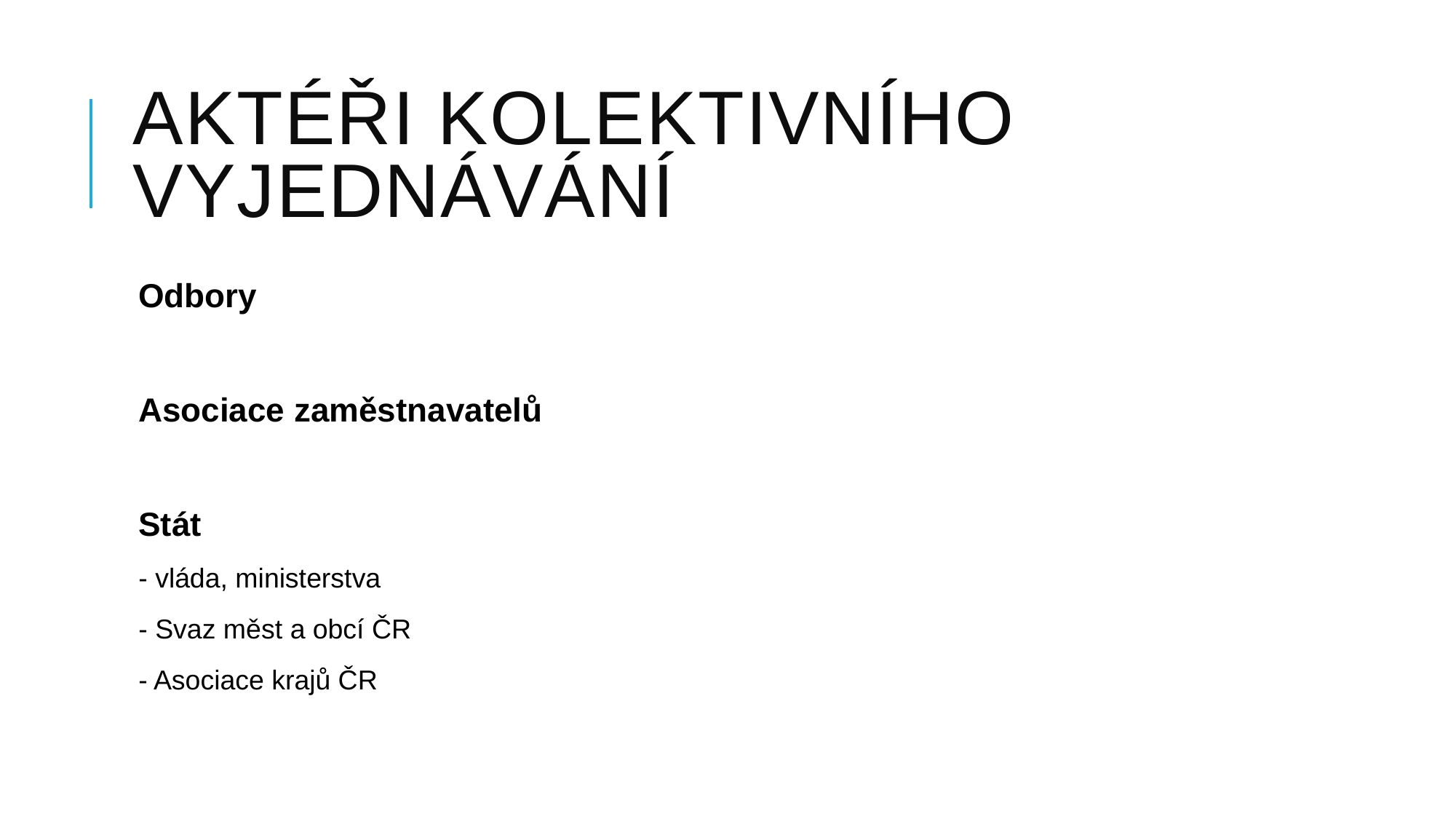

# AKTÉŘI KOLEKTIVNÍHO VYJEDNÁVÁNÍ
Odbory

Asociace zaměstnavatelů

Stát
- vláda, ministerstva
- Svaz měst a obcí ČR
- Asociace krajů ČR